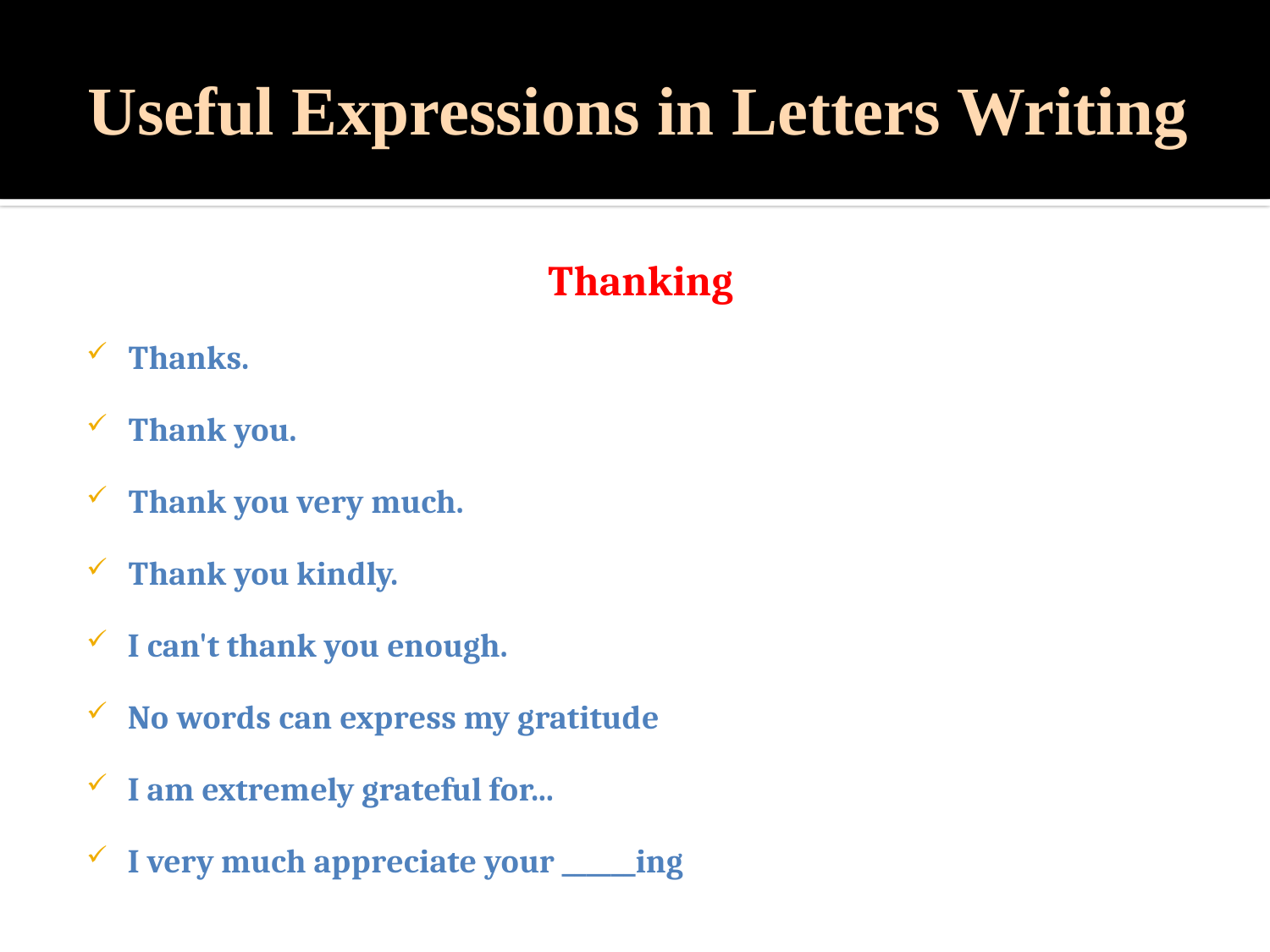

# Useful Expressions in Letters Writing
Thanking

Thanks.

Thank you.

Thank you very much.

Thank you kindly.

I can't thank you enough.

No words can express my gratitude

I am extremely grateful for...

I very much appreciate your ______ing